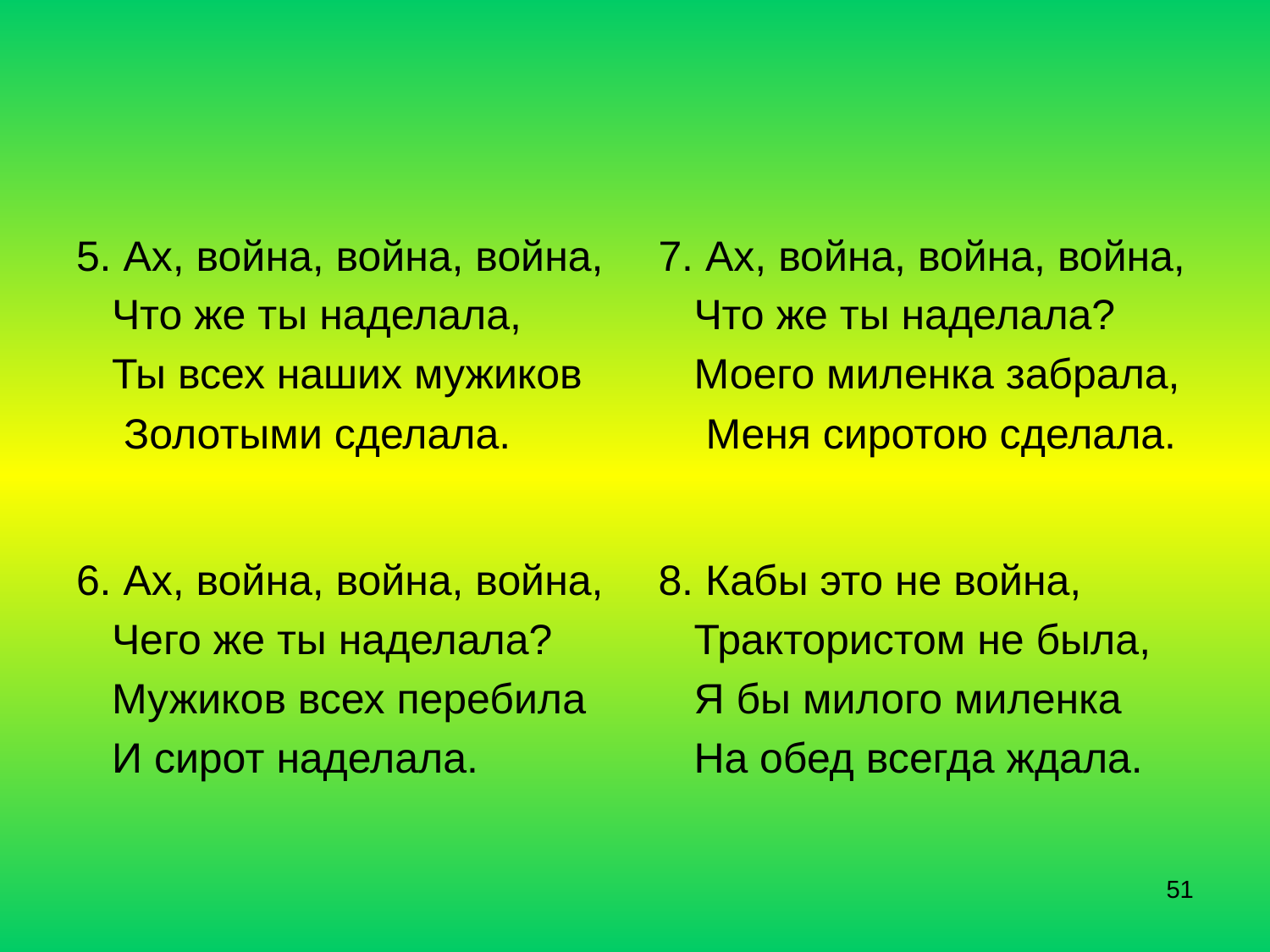

#
5. Ах, война, война, война,
   Что же ты наделала,
   Ты всех наших мужиков
    Золотыми сделала.
7. Ах, война, война, война,
   Что же ты наделала?
   Моего миленка забрала,
    Меня сиротою сделала.
6. Ах, война, война, война,
   Чего же ты наделала?
   Мужиков всех перебила
   И сирот наделала.
8. Кабы это не война,
   Трактористом не была,
   Я бы милого миленка
   На обед всегда ждала.
51